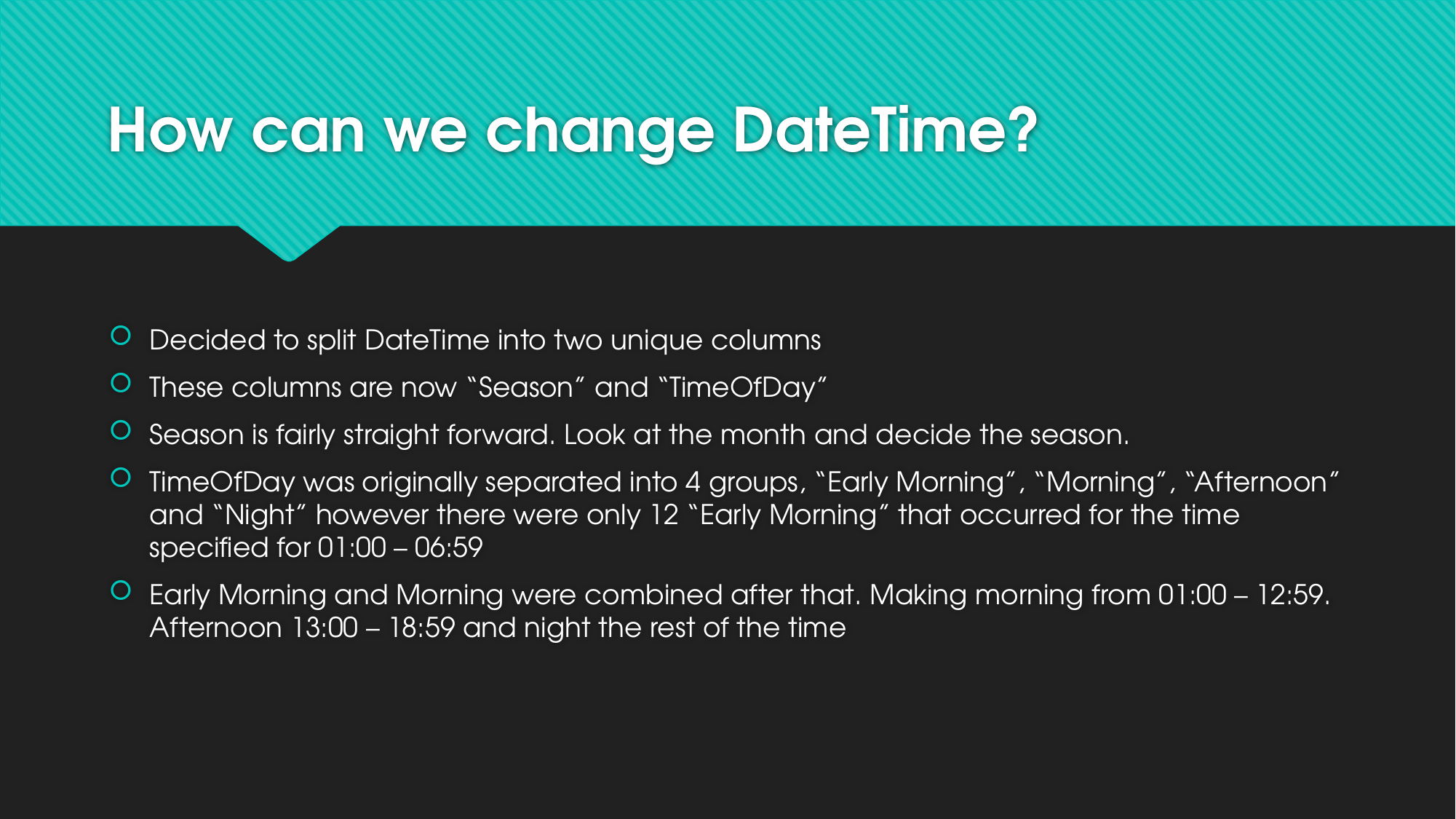

# How can we change DateTime?
Decided to split DateTime into two unique columns
These columns are now “Season” and “TimeOfDay”
Season is fairly straight forward. Look at the month and decide the season.
TimeOfDay was originally separated into 4 groups, “Early Morning”, “Morning”, “Afternoon” and “Night” however there were only 12 “Early Morning” that occurred for the time specified for 01:00 – 06:59
Early Morning and Morning were combined after that. Making morning from 01:00 – 12:59. Afternoon 13:00 – 18:59 and night the rest of the time